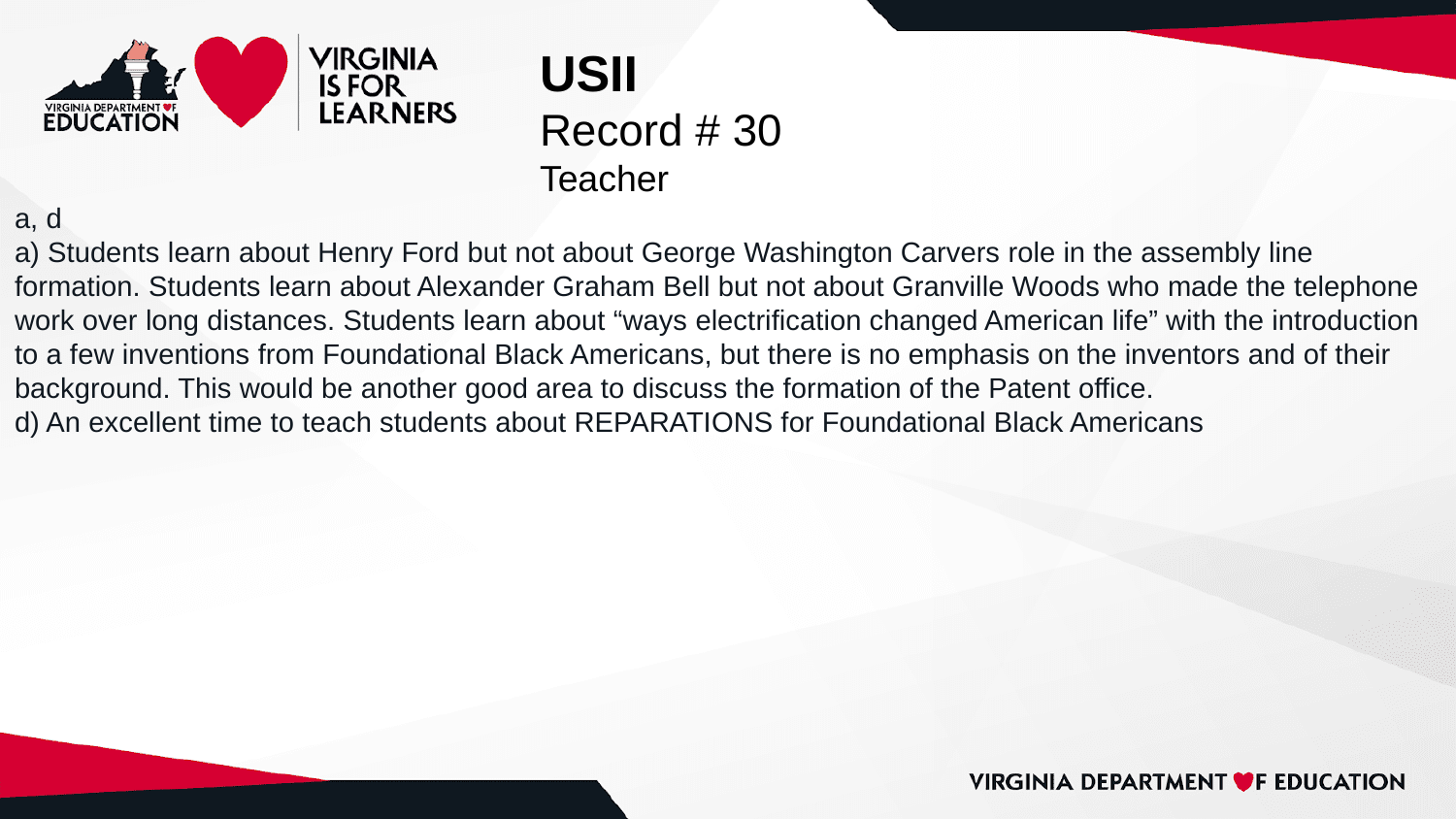

# USII
Record # 30
Teacher
a, d
a) Students learn about Henry Ford but not about George Washington Carvers role in the assembly line formation. Students learn about Alexander Graham Bell but not about Granville Woods who made the telephone work over long distances. Students learn about “ways electrification changed American life” with the introduction to a few inventions from Foundational Black Americans, but there is no emphasis on the inventors and of their background. This would be another good area to discuss the formation of the Patent office.
d) An excellent time to teach students about REPARATIONS for Foundational Black Americans